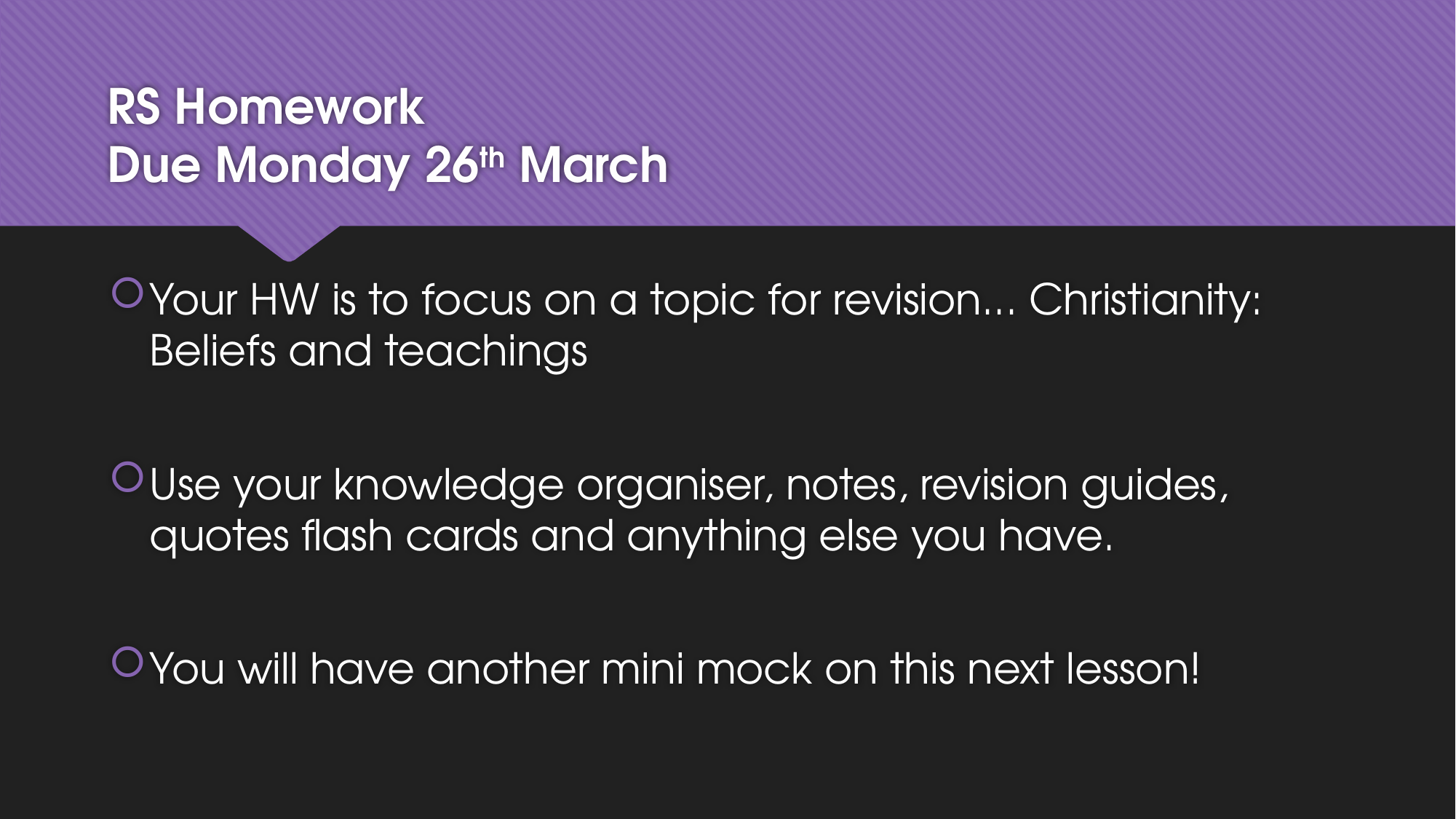

# RS Homework Due Monday 26th March
Your HW is to focus on a topic for revision... Christianity: Beliefs and teachings

Use your knowledge organiser, notes, revision guides, quotes flash cards and anything else you have.

You will have another mini mock on this next lesson!